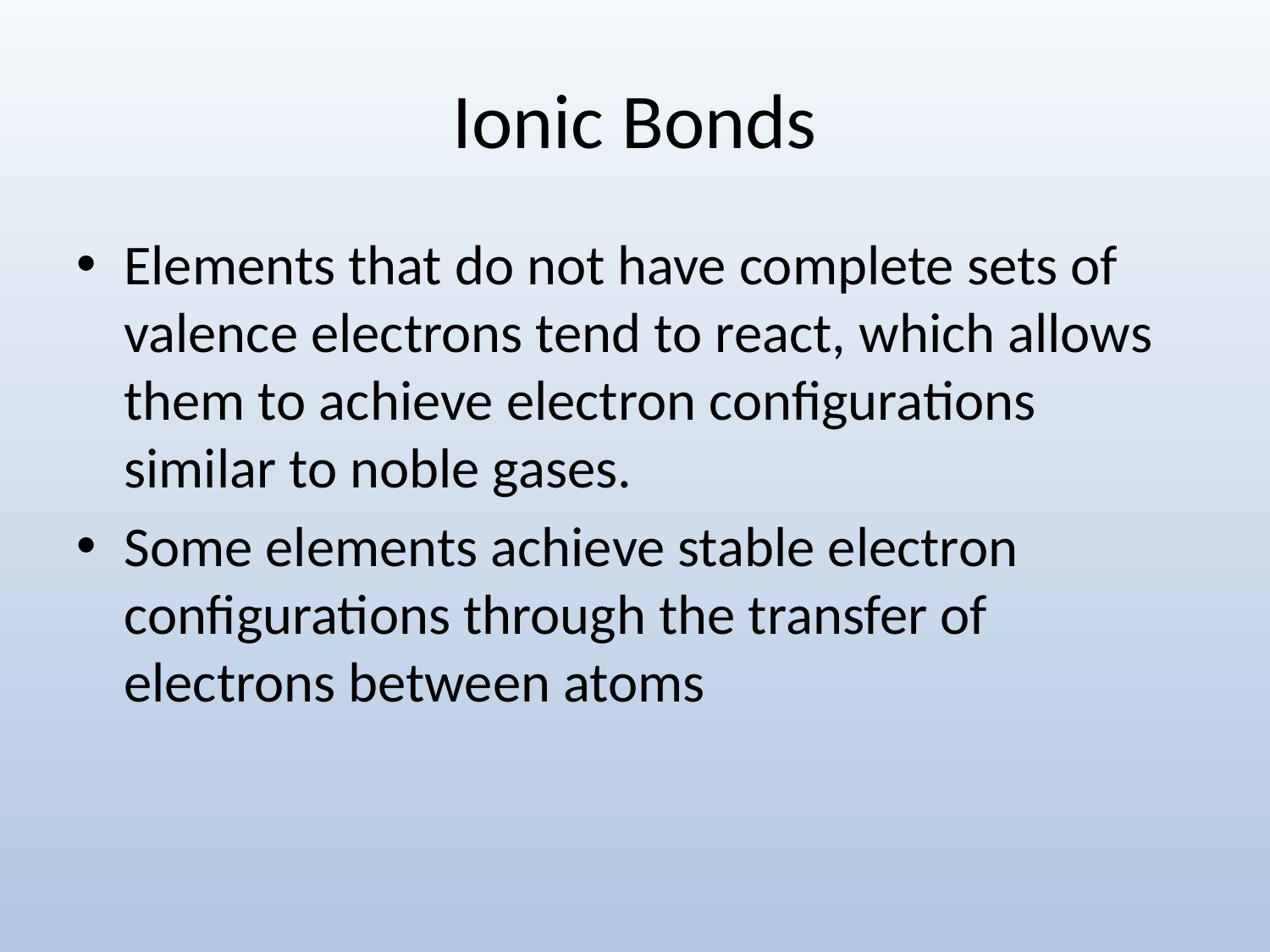

# Ionic Bonds
Elements that do not have complete sets of valence electrons tend to react, which allows them to achieve electron configurations similar to noble gases.
Some elements achieve stable electron configurations through the transfer of electrons between atoms